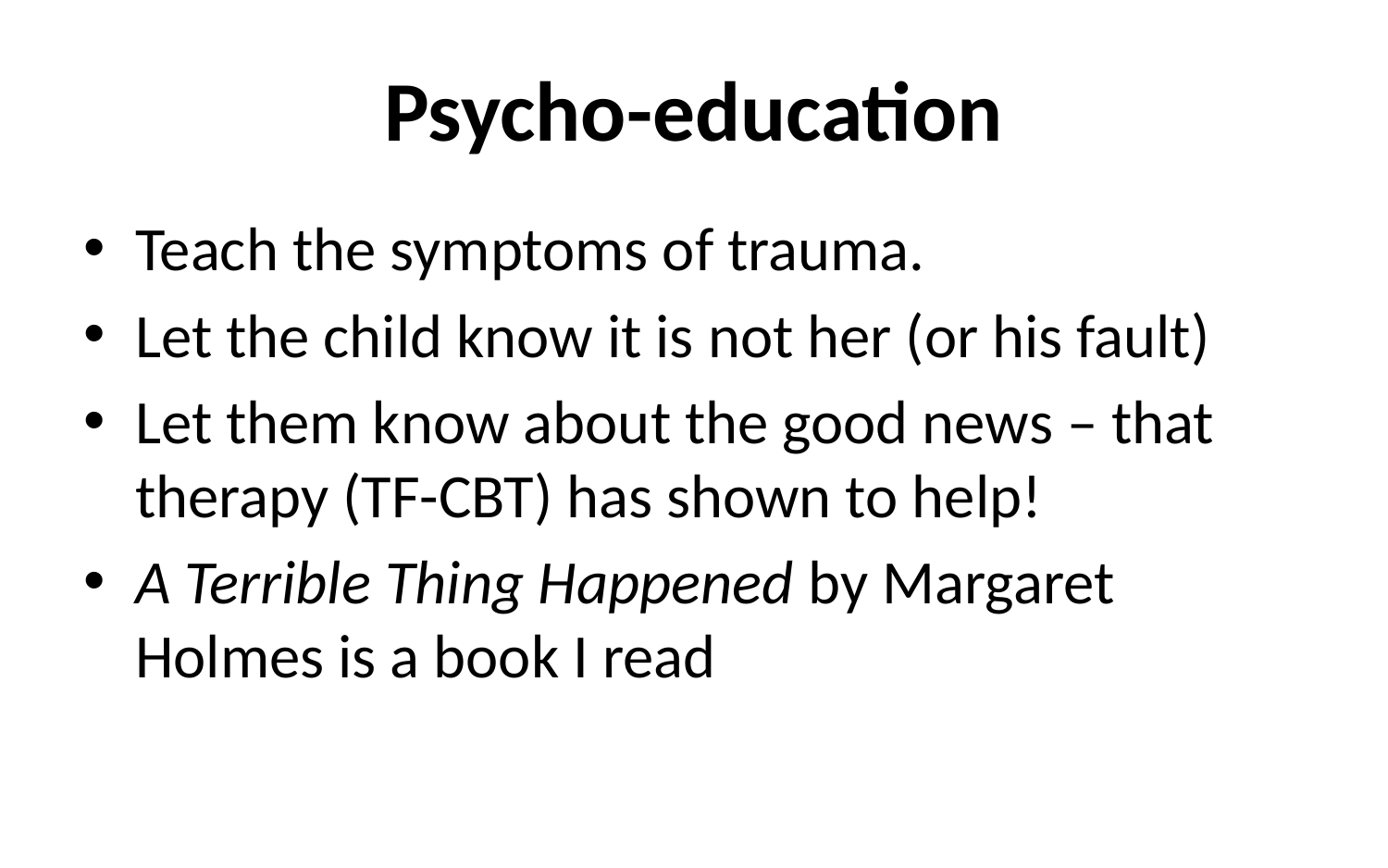

# Psycho-education
Teach the symptoms of trauma.
Let the child know it is not her (or his fault)
Let them know about the good news – that therapy (TF-CBT) has shown to help!
A Terrible Thing Happened by Margaret Holmes is a book I read